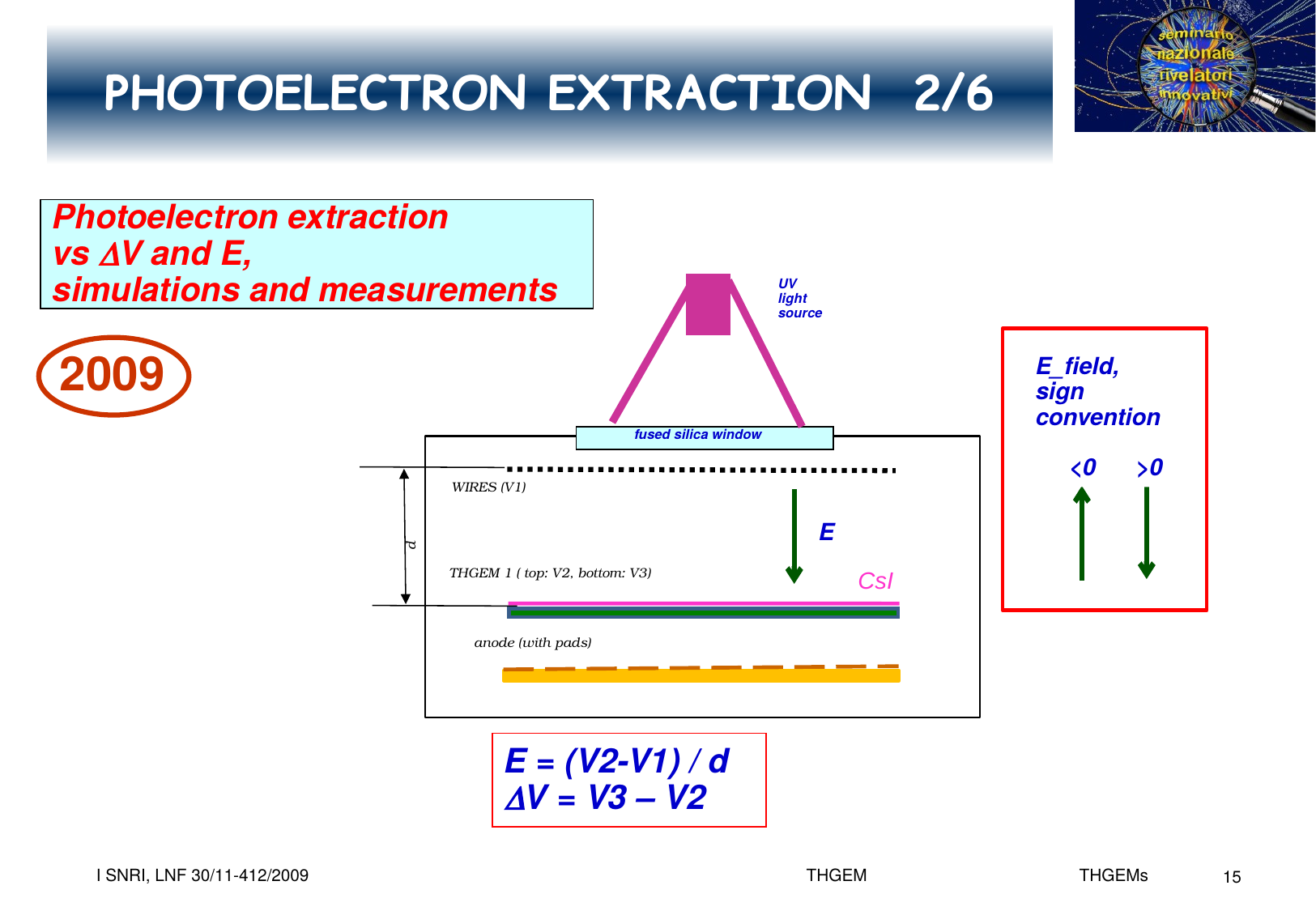

# PHOTOELECTRON EXTRACTION  2/6
Photoelectron extraction
vs ΔV and E,
simulations and measurements
UV
light
source

2009
E_field,
sign convention

     <0      >0
fused silica window

WIRES (V1)

d
E

THGEM 1 ( top: V2, bottom: V3)

CsI

anode (with pads)

E = (V2-V1) / d
ΔV = V3 – V2
                                                                                    THGEMs
I SNRI, LNF 30/11-412/2009                                                                                                           THGEM